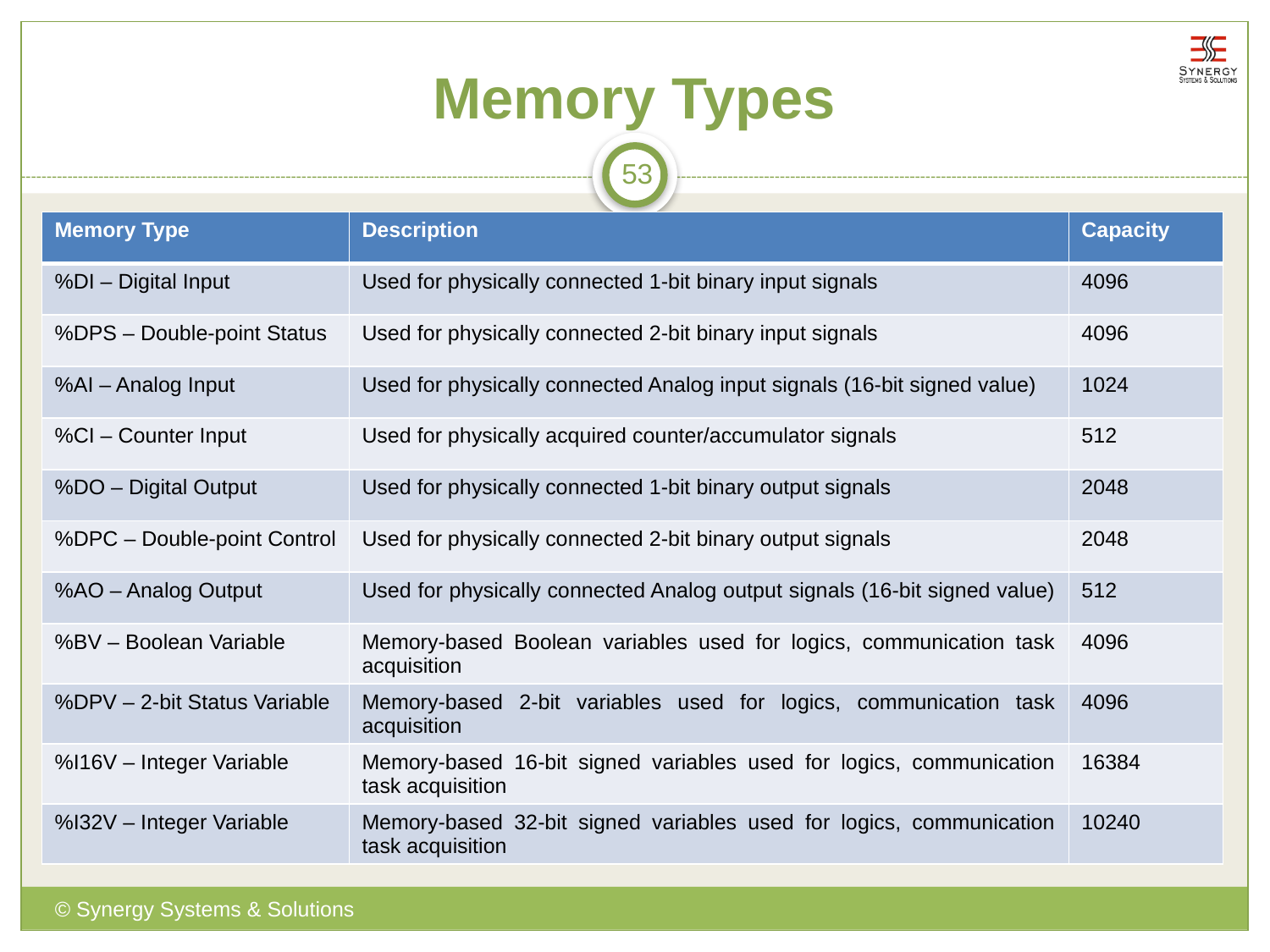

# Memory Types
53
| Memory Type | Description | Capacity |
| --- | --- | --- |
| %DI – Digital Input | Used for physically connected 1-bit binary input signals | 4096 |
| %DPS – Double-point Status | Used for physically connected 2-bit binary input signals | 4096 |
| %AI – Analog Input | Used for physically connected Analog input signals (16-bit signed value) | 1024 |
| %CI – Counter Input | Used for physically acquired counter/accumulator signals | 512 |
| %DO – Digital Output | Used for physically connected 1-bit binary output signals | 2048 |
| %DPC – Double-point Control | Used for physically connected 2-bit binary output signals | 2048 |
| %AO – Analog Output | Used for physically connected Analog output signals (16-bit signed value) | 512 |
| %BV – Boolean Variable | Memory-based Boolean variables used for logics, communication task acquisition | 4096 |
| %DPV – 2-bit Status Variable | Memory-based 2-bit variables used for logics, communication task acquisition | 4096 |
| %I16V – Integer Variable | Memory-based 16-bit signed variables used for logics, communication task acquisition | 16384 |
| %I32V – Integer Variable | Memory-based 32-bit signed variables used for logics, communication task acquisition | 10240 |
© Synergy Systems & Solutions